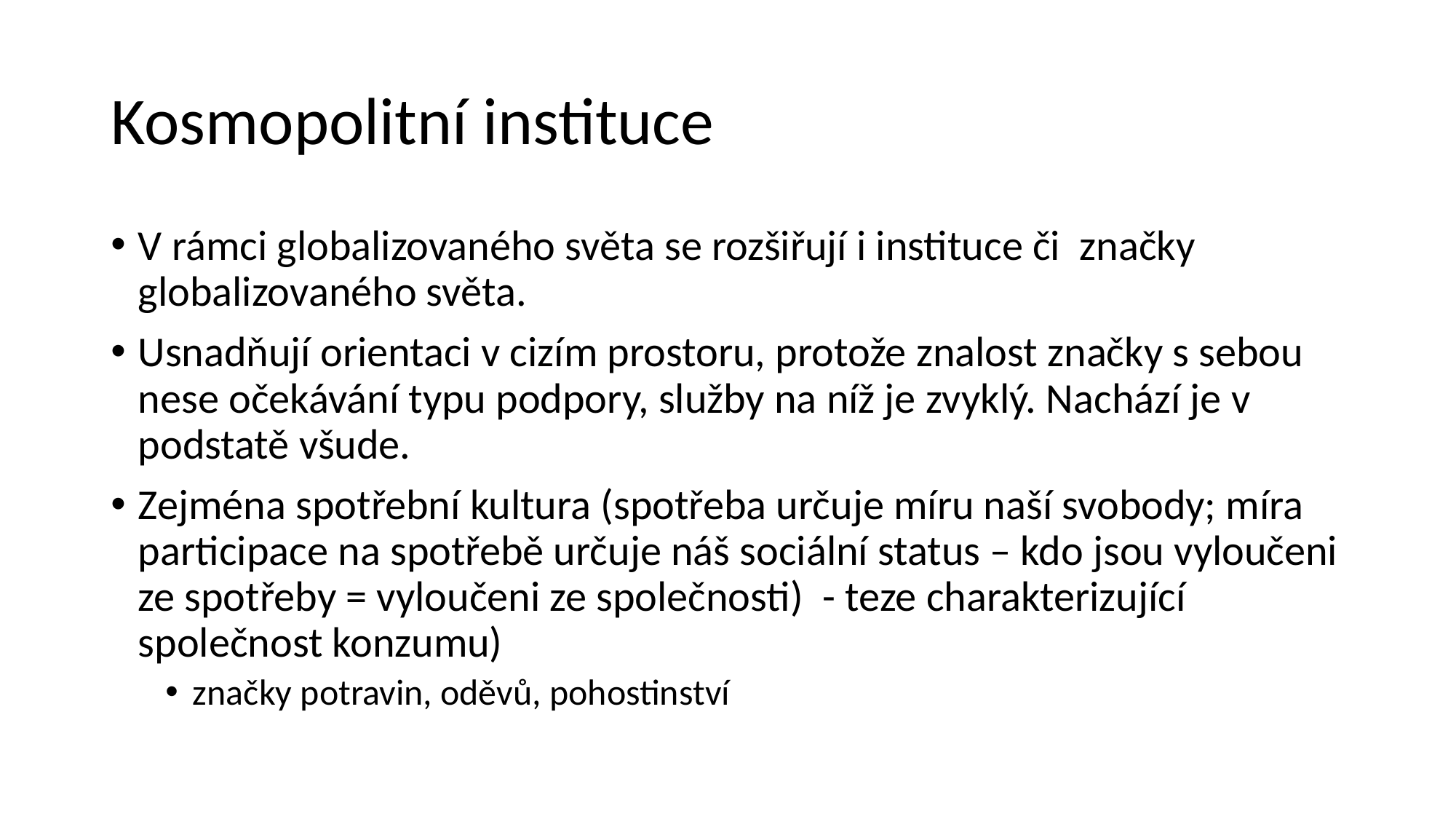

# Kosmopolitní instituce
V rámci globalizovaného světa se rozšiřují i instituce či  značky globalizovaného světa.
Usnadňují orientaci v cizím prostoru, protože znalost značky s sebou nese očekávání typu podpory, služby na níž je zvyklý. Nachází je v podstatě všude.
Zejména spotřební kultura (spotřeba určuje míru naší svobody; míra participace na spotřebě určuje náš sociální status – kdo jsou vyloučeni ze spotřeby = vyloučeni ze společnosti)  - teze charakterizující společnost konzumu)
značky potravin, oděvů, pohostinství